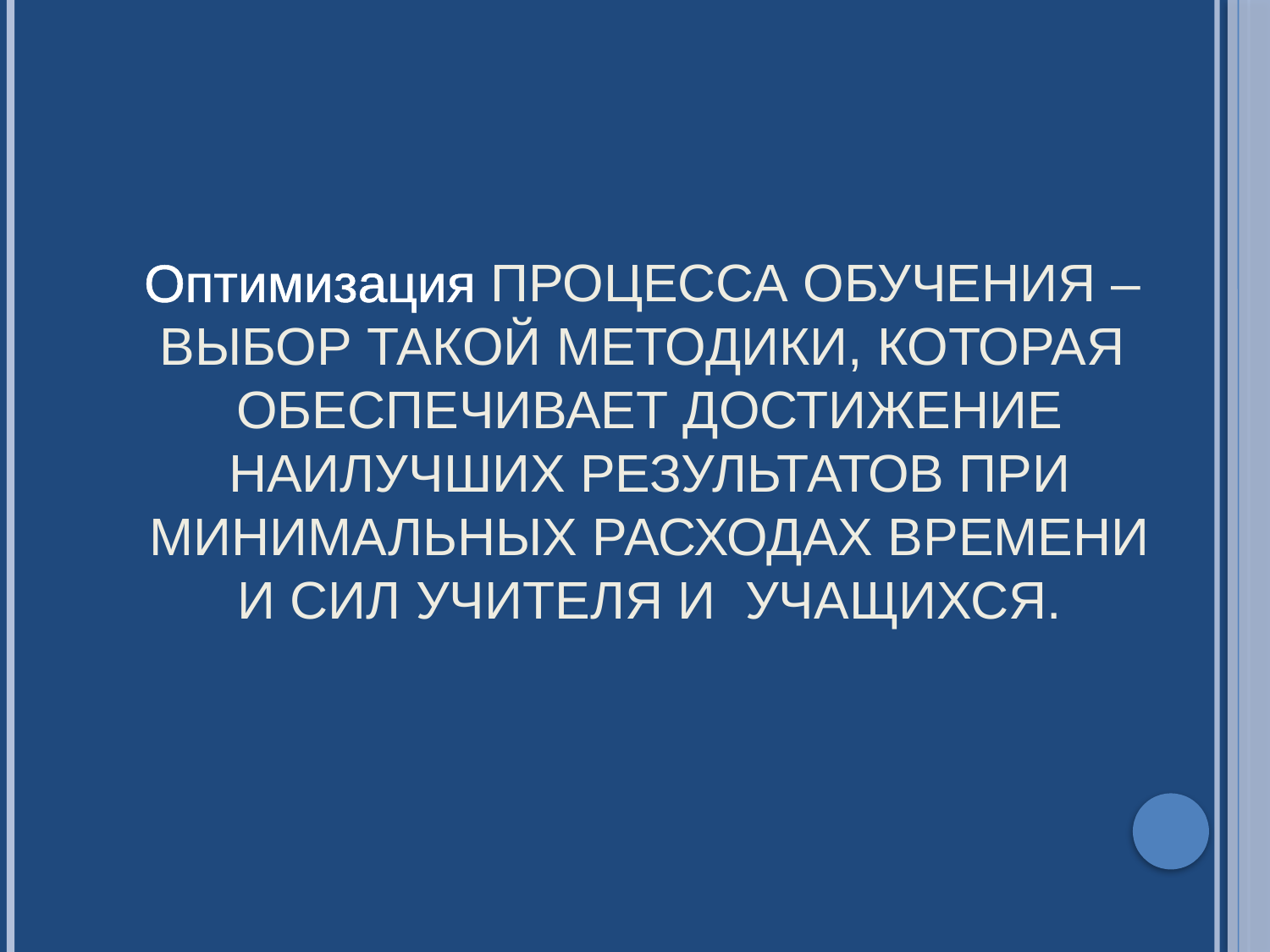

# Оптимизация процесса обучения – выбор такой методики, которая обеспечивает достижение наилучших результатов при минимальных расходах времени и сил учителя и  учащихся.